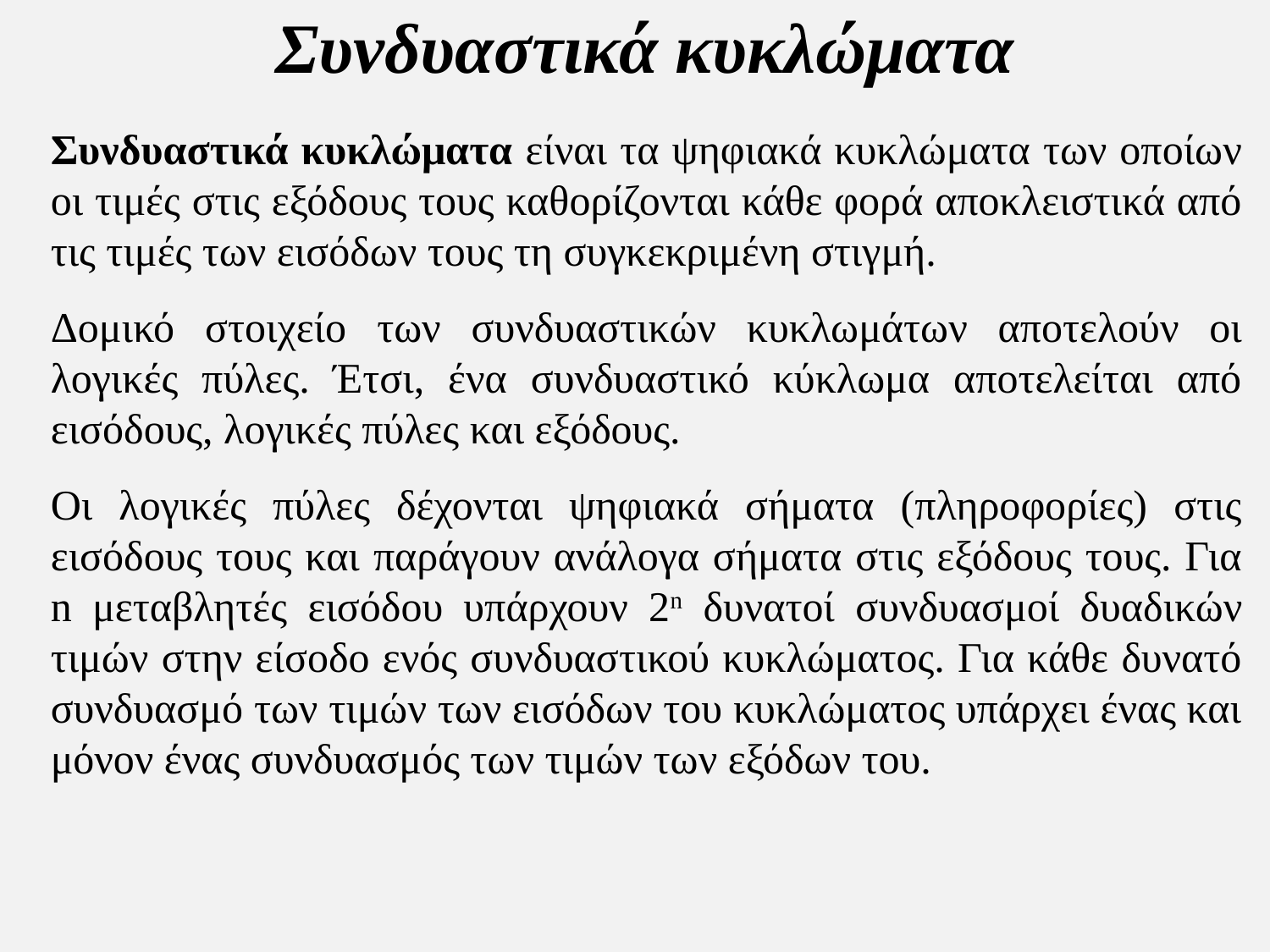

Συνδυαστικά κυκλώματα
Συνδυαστικά κυκλώματα είναι τα ψηφιακά κυκλώματα των οποίων οι τιμές στις εξόδους τους καθορίζονται κάθε φορά αποκλειστικά από τις τιμές των εισόδων τους τη συγκεκριμένη στιγμή.

Δομικό στοιχείο των συνδυαστικών κυκλωμάτων αποτελούν οι λογικές πύλες. Έτσι, ένα συνδυαστικό κύκλωμα αποτελείται από εισόδους, λογικές πύλες και εξόδους.

Οι λογικές πύλες δέχονται ψηφιακά σήματα (πληροφορίες) στις εισόδους τους και παράγουν ανάλογα σήματα στις εξόδους τους. Για n μεταβλητές εισόδου υπάρχουν 2n δυνατοί συνδυασμοί δυαδικών τιμών στην είσοδο ενός συνδυαστικού κυκλώματος. Για κάθε δυνατό συνδυασμό των τιμών των εισόδων του κυκλώματος υπάρχει ένας και μόνον ένας συνδυασμός των τιμών των εξόδων του.